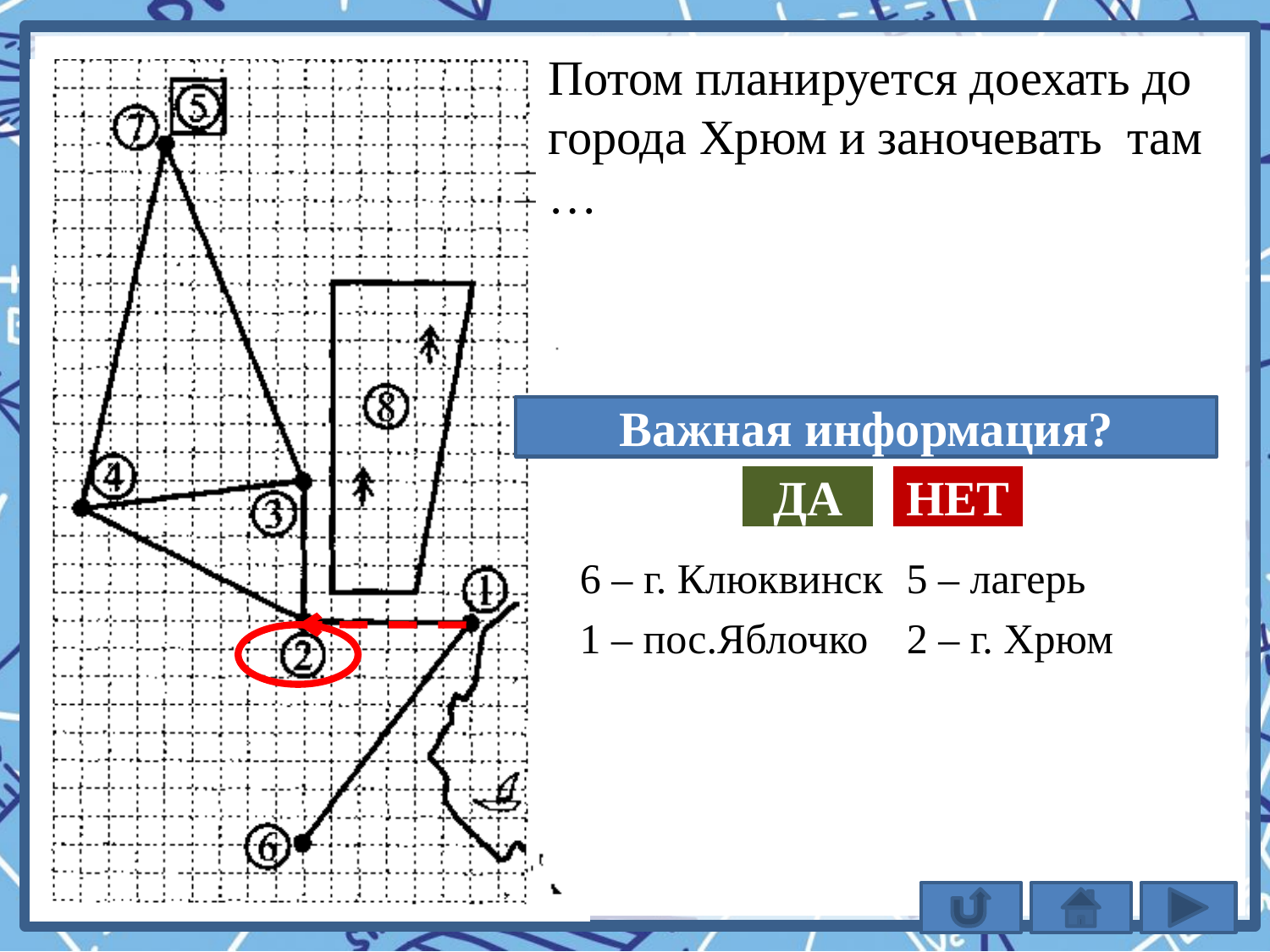

Потом планируется доехать до города Хрюм и заночевать  там …

Важная информация?
ДА
НЕТ
6 – г. Клюквинск
5 – лагерь
1 – пос.Яблочко
2 – г. Хрюм